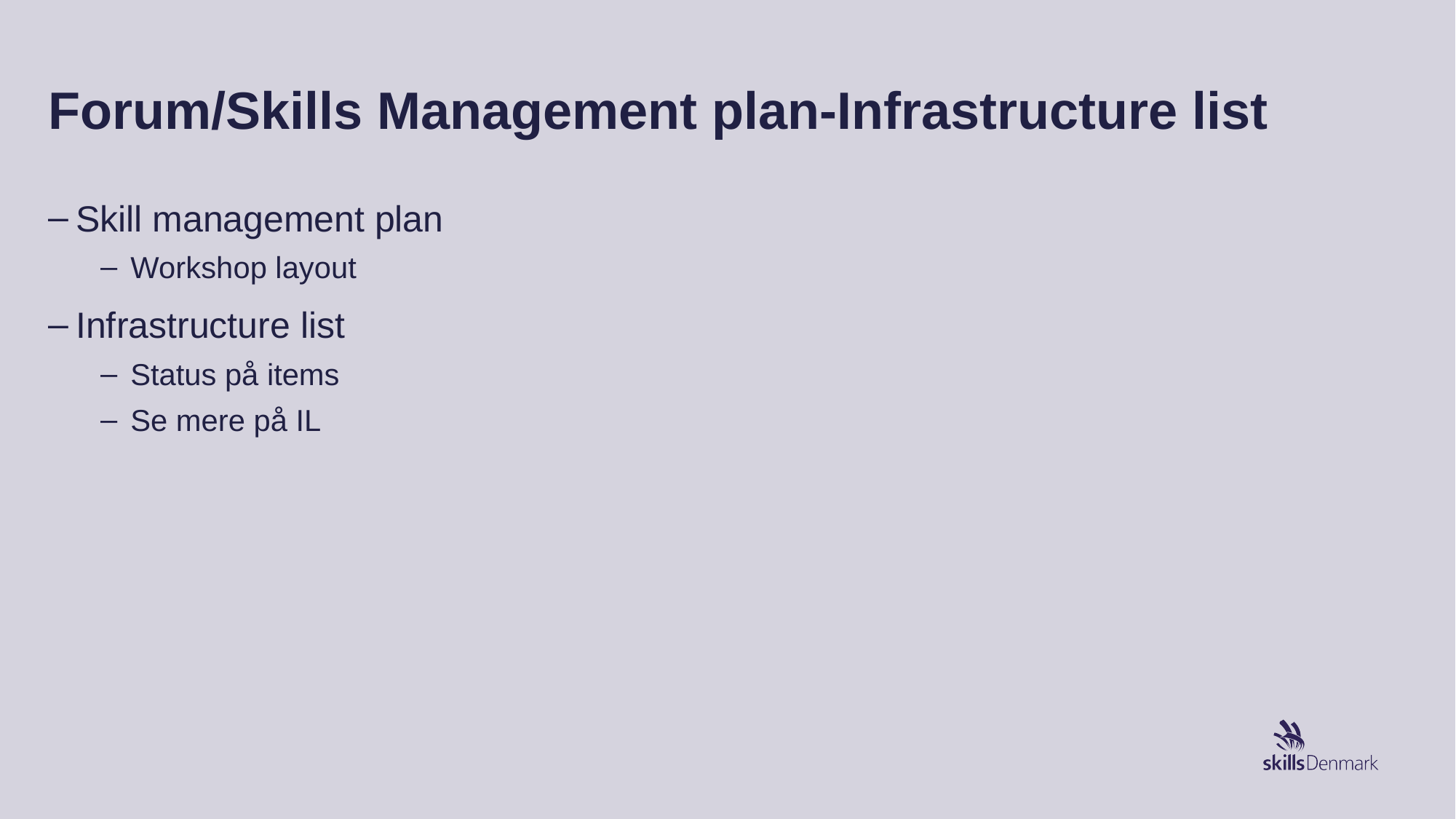

# Forum/Skills Management plan-Infrastructure list
Skill management plan
Workshop layout
Infrastructure list
Status på items
Se mere på IL